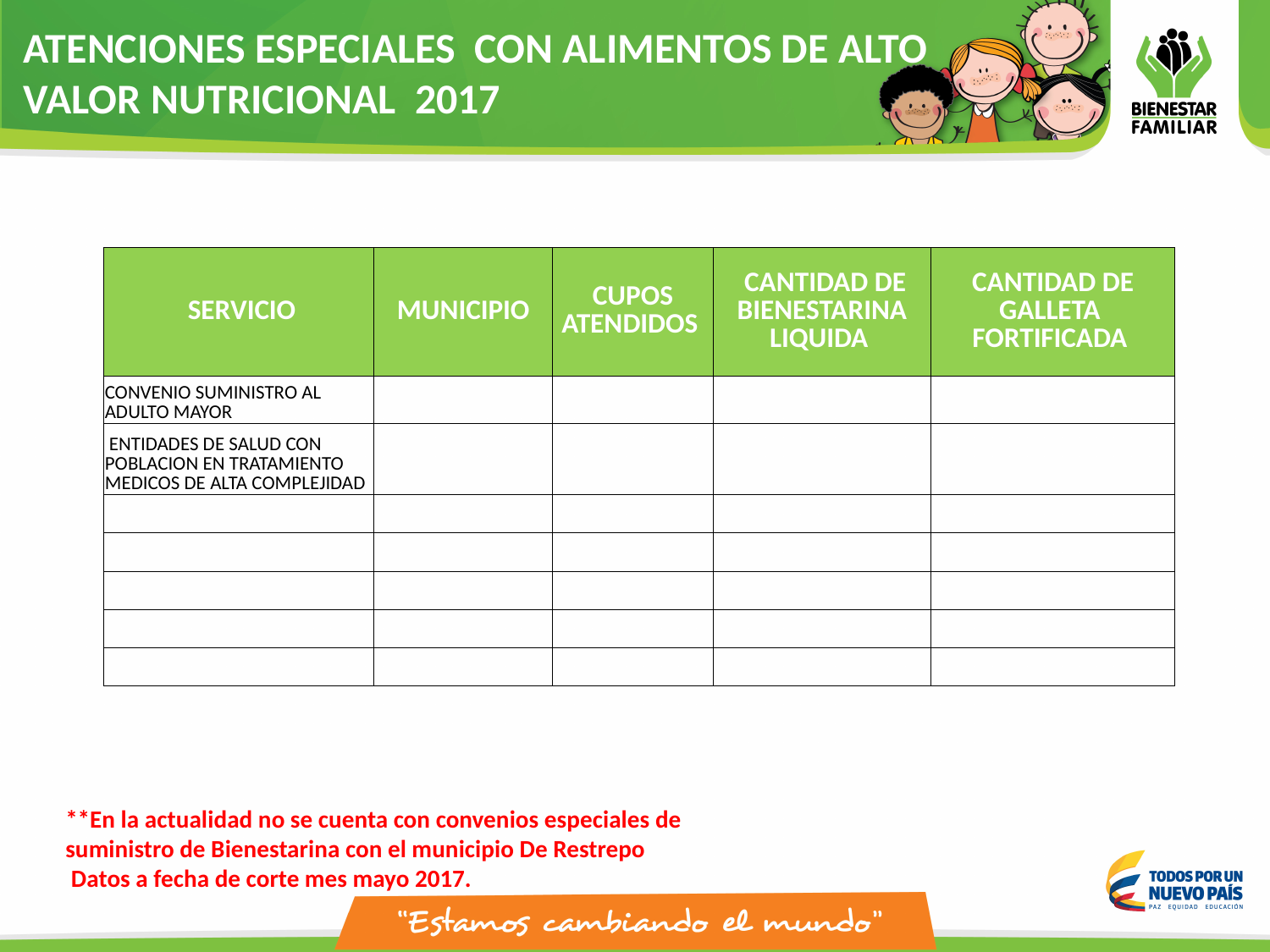

ATENCIONES ESPECIALES  CON ALIMENTOS DE ALTO VALOR NUTRICIONAL  2017

| SERVICIO | MUNICIPIO | CUPOS ATENDIDOS | CANTIDAD DE BIENESTARINA LIQUIDA | CANTIDAD DE GALLETA FORTIFICADA |
| --- | --- | --- | --- | --- |
| CONVENIO SUMINISTRO AL ADULTO MAYOR |  |  |  |  |
| ENTIDADES DE SALUD CON POBLACION EN TRATAMIENTO MEDICOS DE ALTA COMPLEJIDAD |  |  |  |  |
|  |  |  |  |  |
|  |  |  |  |  |
|  |  |  |  |  |
|  |  |  |  |  |
|  |  |  |  |  |
**En la actualidad no se cuenta con convenios especiales de
suministro de Bienestarina con el municipio De Restrepo
 Datos a fecha de corte mes mayo 2017.